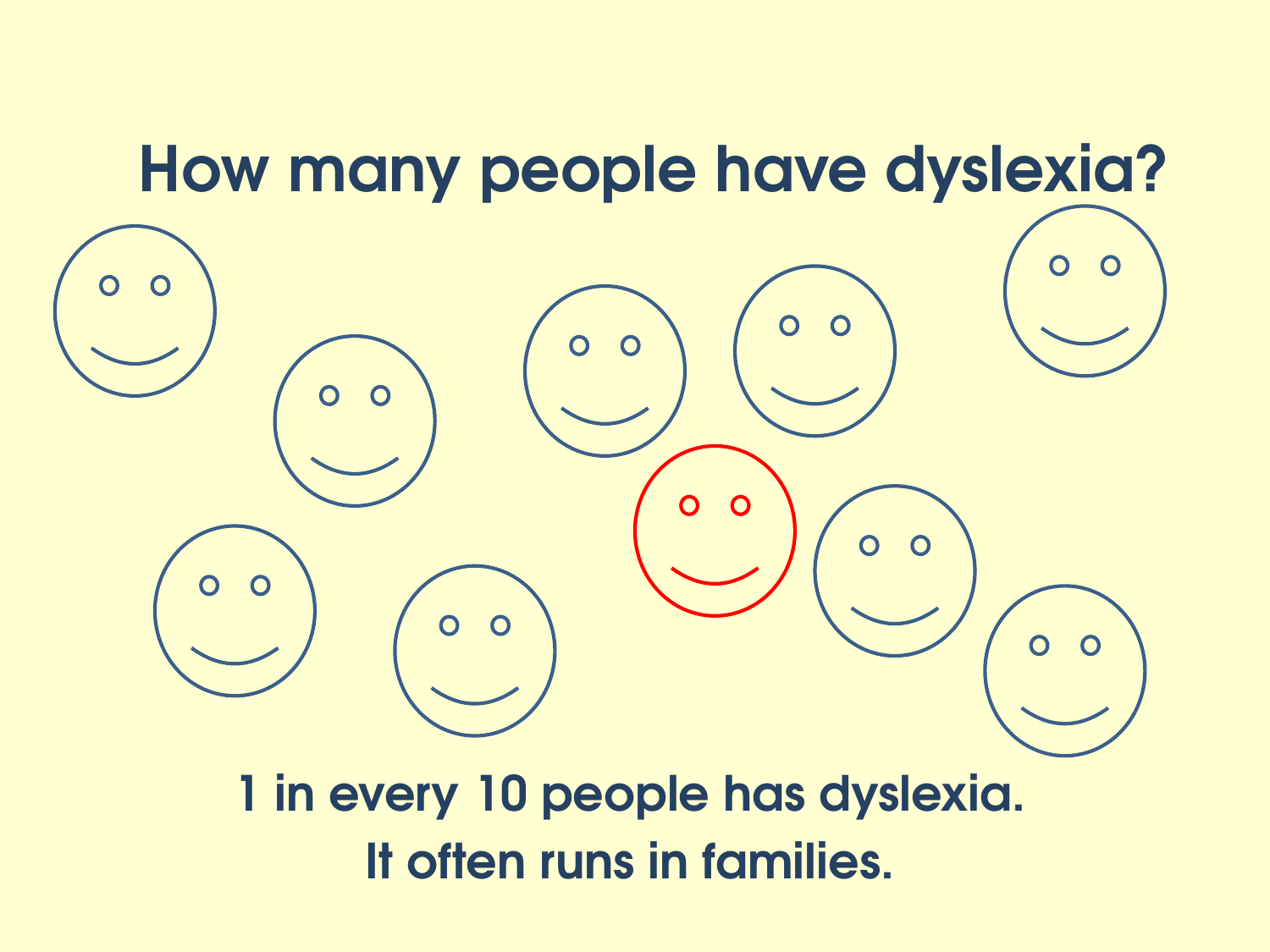

# How many people have dyslexia?

1 in every 10 people has dyslexia.
It often runs in families.